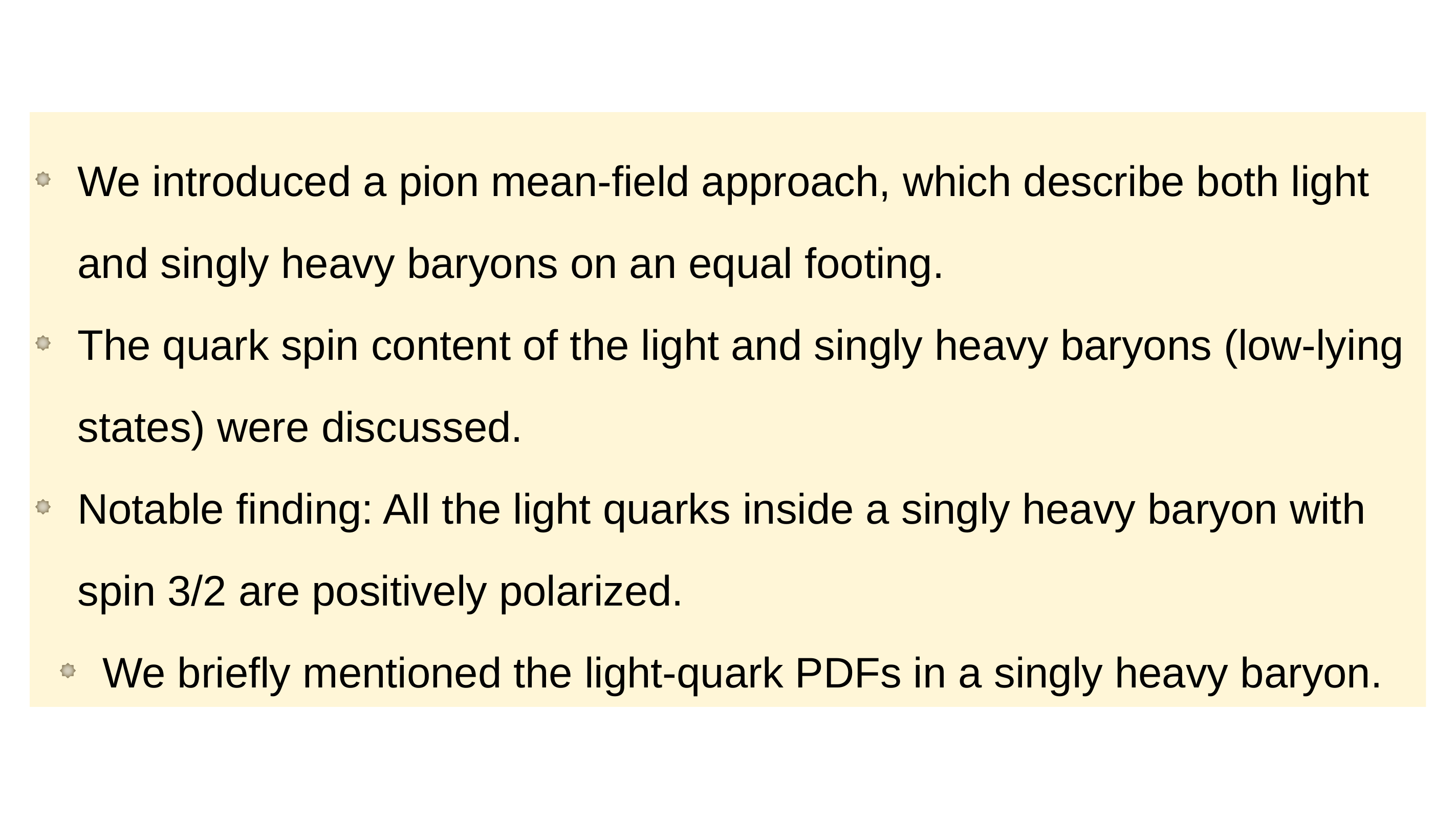

We introduced a pion mean-field approach, which describe both light and singly heavy baryons on an equal footing.
The quark spin content of the light and singly heavy baryons (low-lying states) were discussed.
Notable finding: All the light quarks inside a singly heavy baryon with spin 3/2 are positively polarized.
We briefly mentioned the light-quark PDFs in a singly heavy baryon.